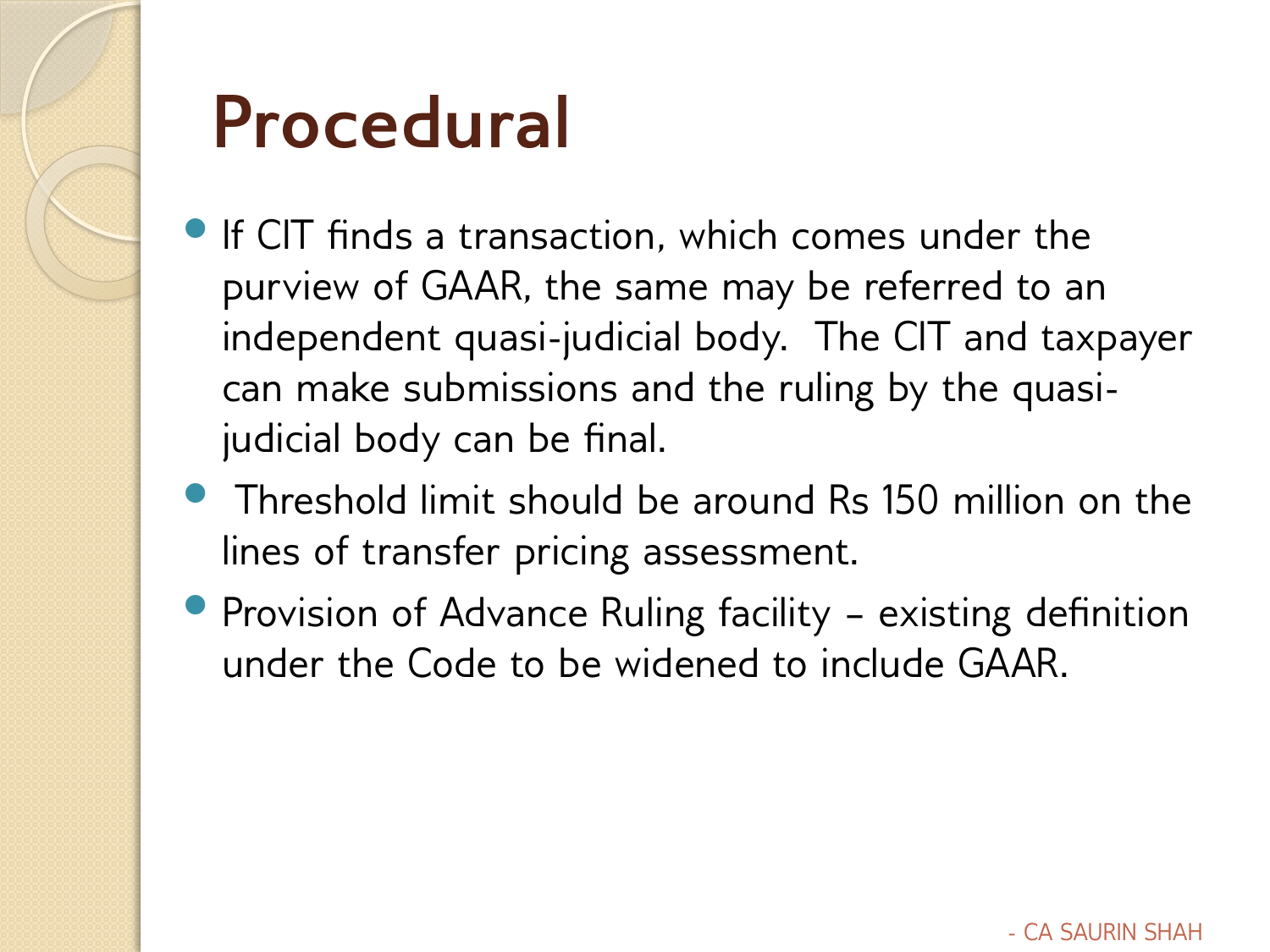

# Procedural
If CIT finds a transaction, which comes under the purview of GAAR, the same may be referred to an independent quasi-judicial body.  The CIT and taxpayer can make submissions and the ruling by the quasi-judicial body can be final.
 Threshold limit should be around Rs 150 million on the lines of transfer pricing assessment.
Provision of Advance Ruling facility – existing definition under the Code to be widened to include GAAR.
- CA SAURIN SHAH